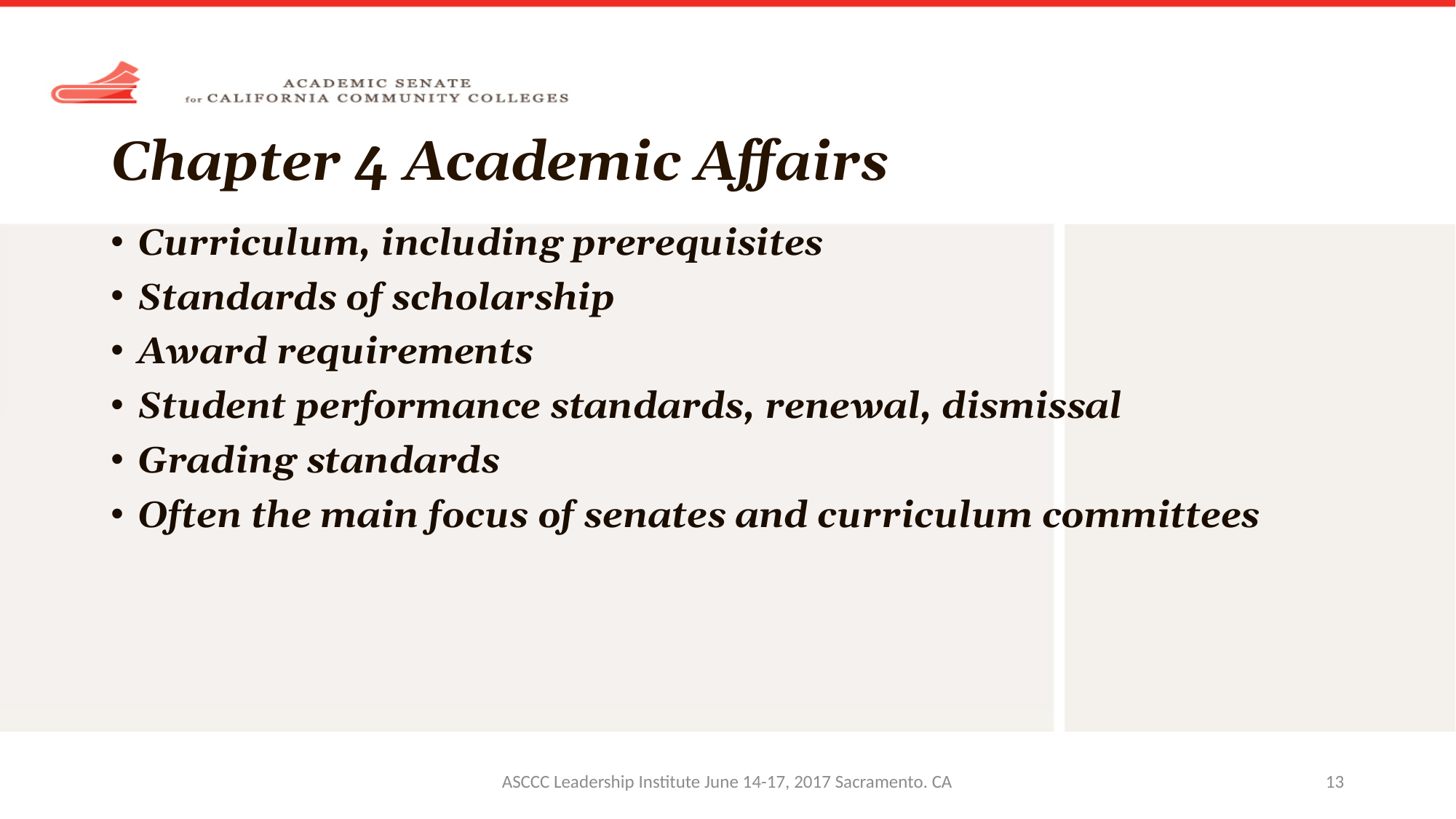

# Chapter 4 Academic Affairs
Curriculum, including prerequisites
Standards of scholarship
Award requirements
Student performance standards, renewal, dismissal
Grading standards
Often the main focus of senates and curriculum committees

ASCCC Leadership Institute June 14-17, 2017 Sacramento. CA
13